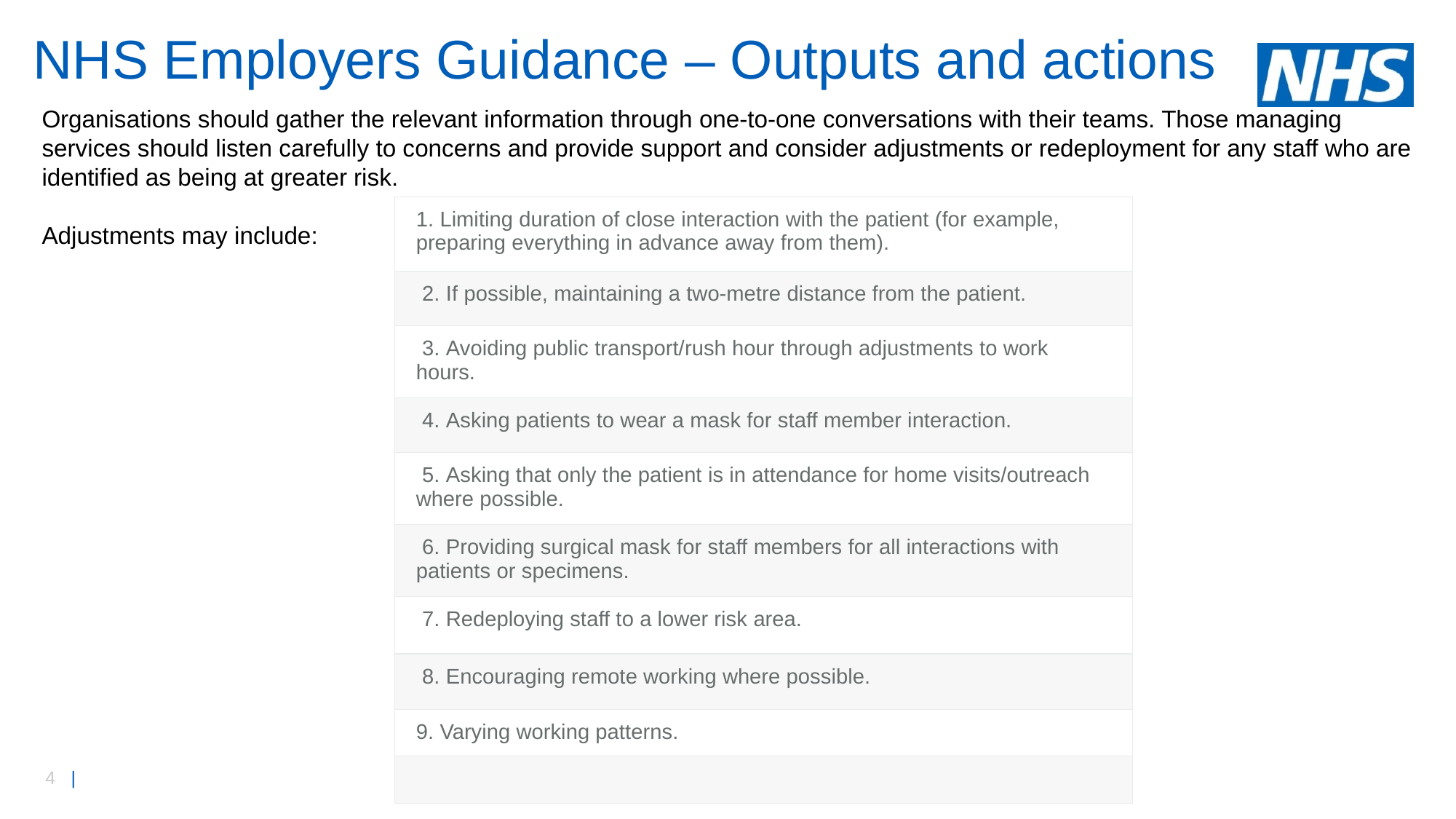

# NHS Employers Guidance – Outputs and actions
Organisations should gather the relevant information through one-to-one conversations with their teams. Those managing services should listen carefully to concerns and provide support and consider adjustments or redeployment for any staff who are identified as being at greater risk.

Adjustments may include:

| 1. Limiting duration of close interaction with the patient (for example, preparing everything in advance away from them). |
| --- |
| 2. If possible, maintaining a two-metre distance from the patient. |
| 3. Avoiding public transport/rush hour through adjustments to work hours. |
| 4. Asking patients to wear a mask for staff member interaction. |
| 5. Asking that only the patient is in attendance for home visits/outreach where possible. |
| 6. Providing surgical mask for staff members for all interactions with patients or specimens. |
| 7. Redeploying staff to a lower risk area. |
| 8. Encouraging remote working where possible. |
| 9. Varying working patterns. |
|  |